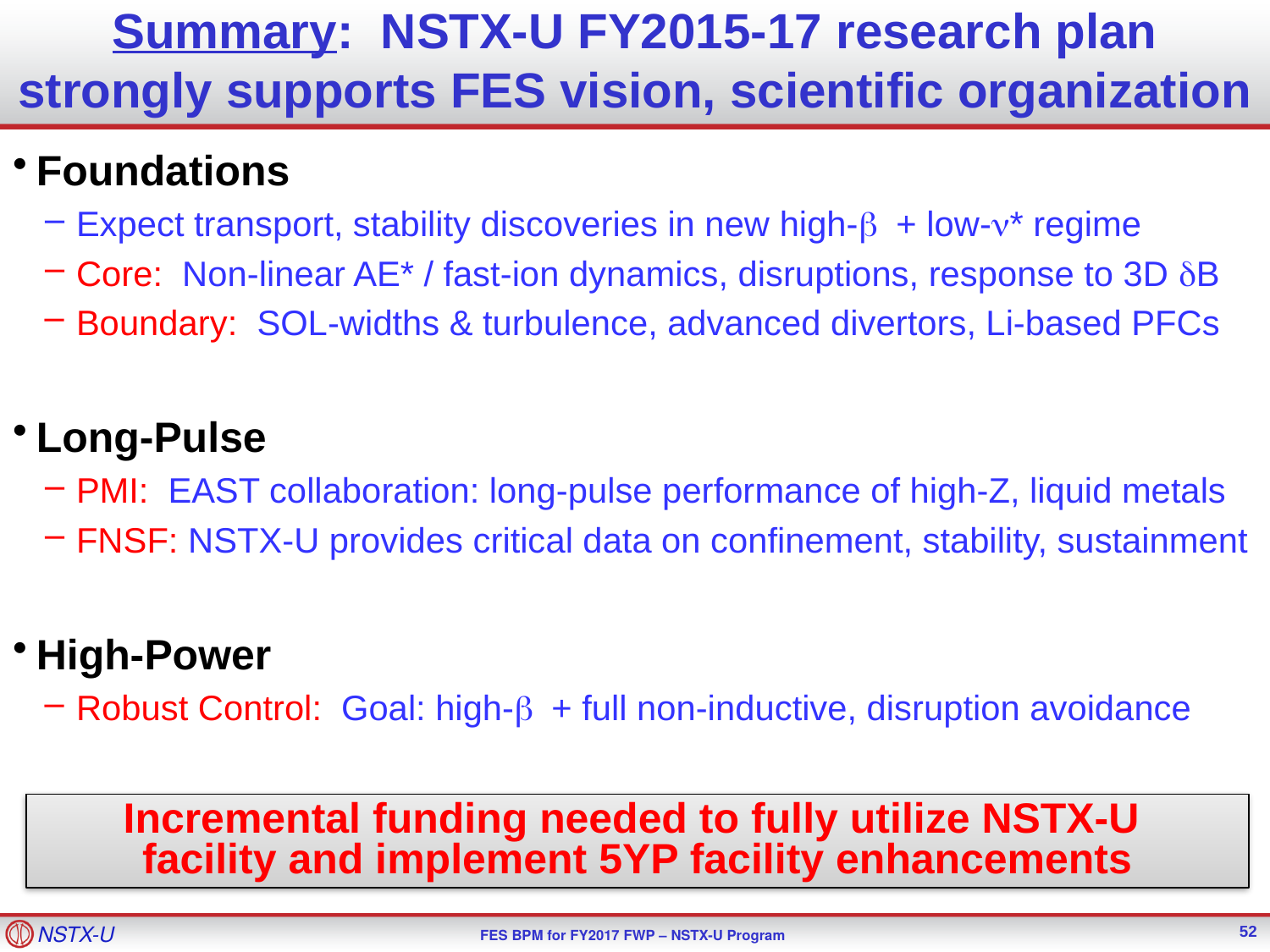

# Summary:  NSTX-U FY2015-17 research plan strongly supports FES vision, scientific organization
Foundations
Expect transport, stability discoveries in new high-β + low-ν* regime
Core:  Non-linear AE* / fast-ion dynamics, disruptions, response to 3D δB
Boundary:  SOL-widths & turbulence, advanced divertors, Li-based PFCs

Long-Pulse
PMI:  EAST collaboration: long-pulse performance of high-Z, liquid metals
FNSF: NSTX-U provides critical data on confinement, stability, sustainment

High-Power
Robust Control:  Goal: high-β + full non-inductive, disruption avoidance

Incremental funding needed to fully utilize NSTX-U
facility and implement 5YP facility enhancements
52